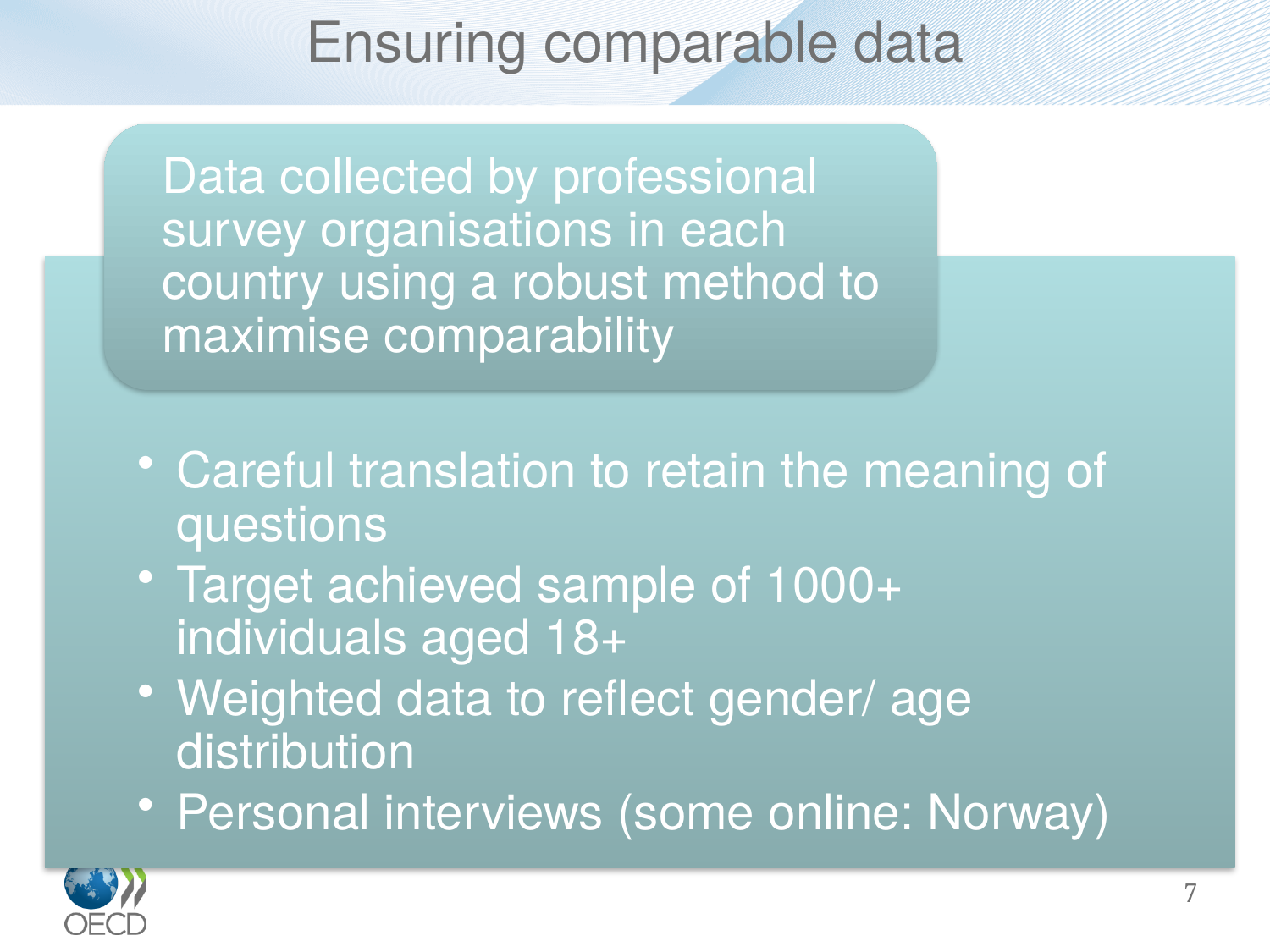

# Ensuring comparable data
Careful translation to retain the meaning of questions
Target achieved sample of 1000+ individuals aged 18+
Weighted data to reflect gender/ age distribution
Personal interviews (some online: Norway)
Data collected by professional survey organisations in each country using a robust method to maximise comparability
7